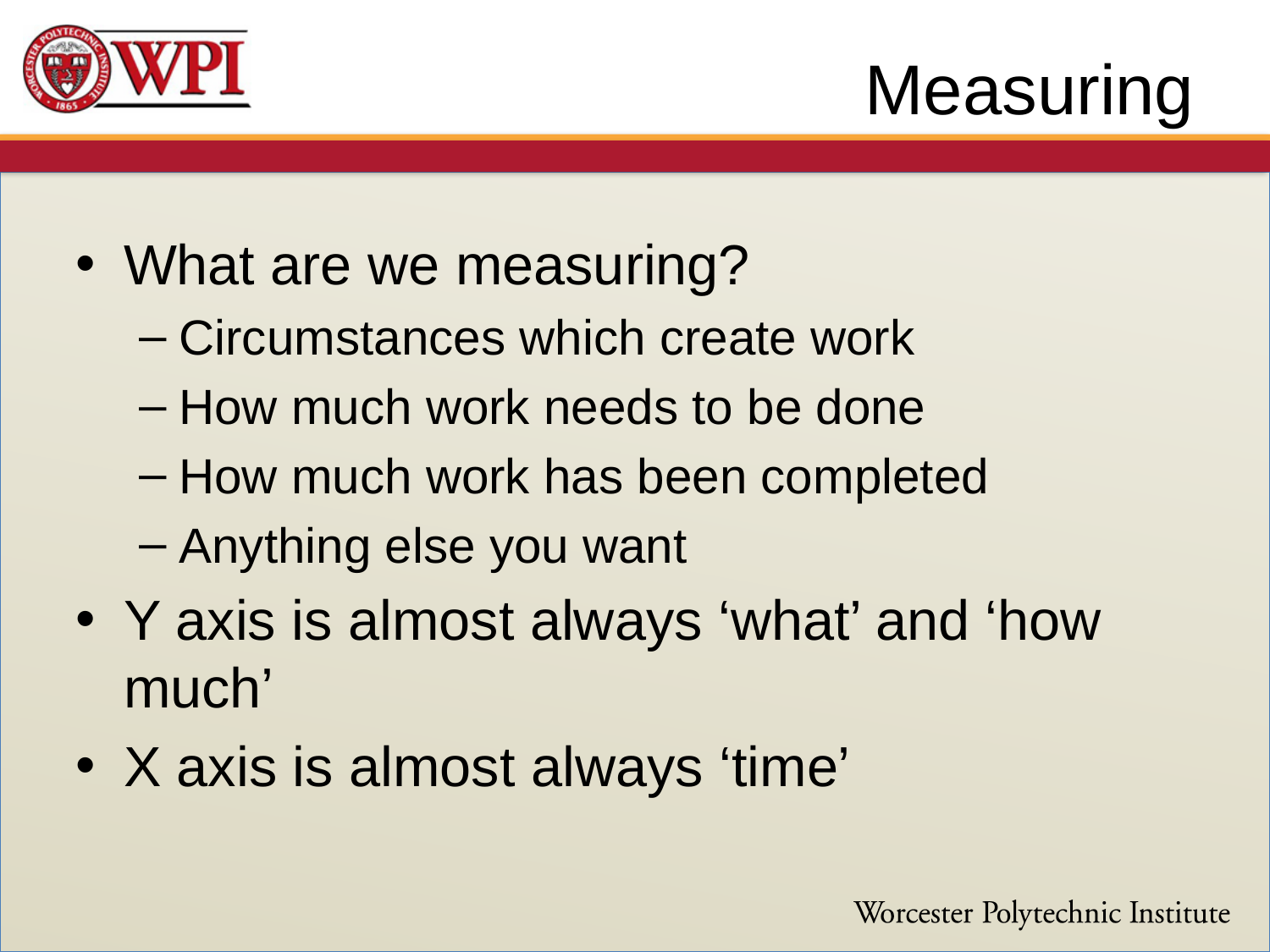

# Measuring
What are we measuring?
Circumstances which create work
How much work needs to be done
How much work has been completed
Anything else you want
Y axis is almost always ‘what’ and ‘how much’
X axis is almost always ‘time’